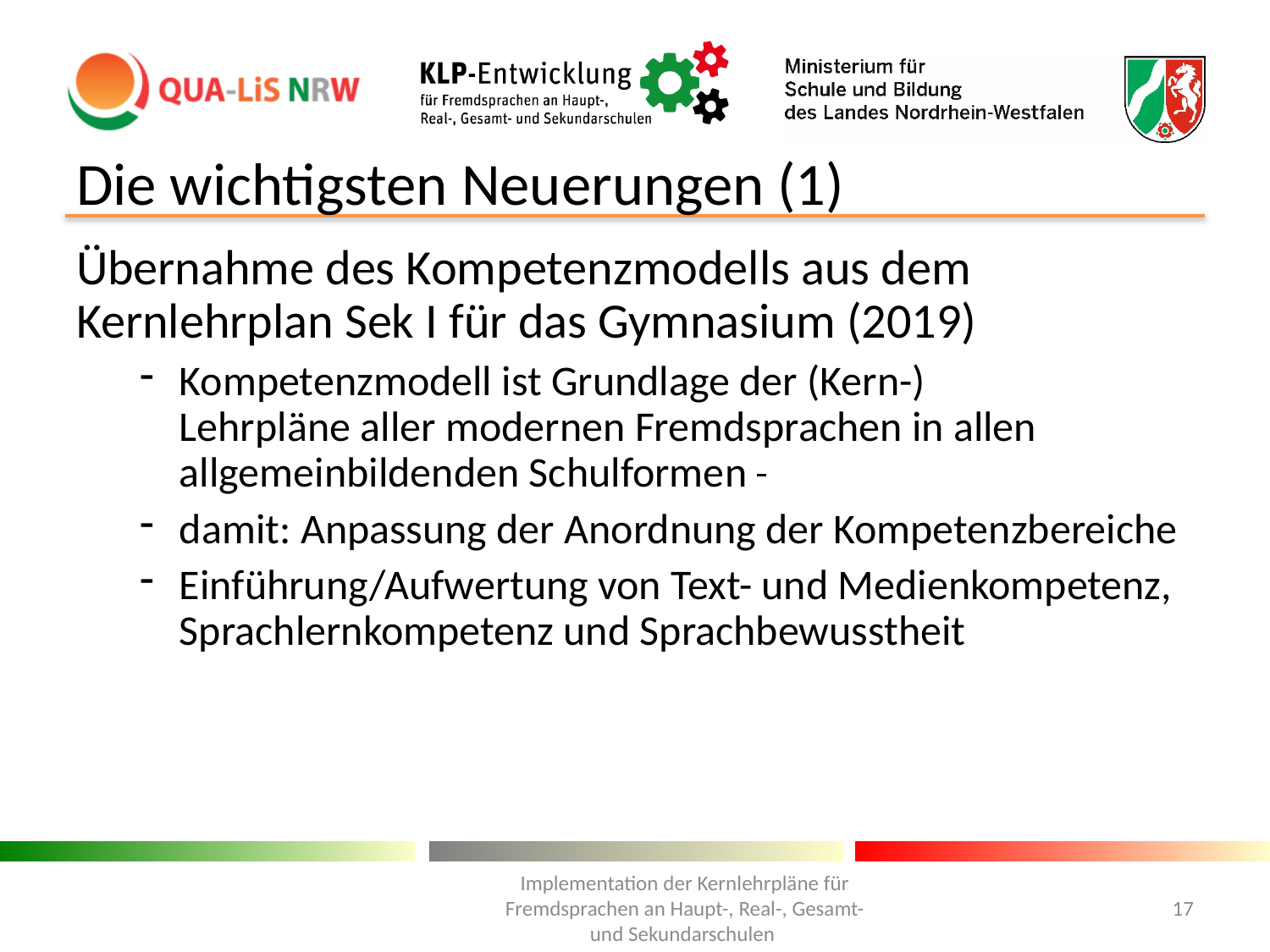

# Die wichtigsten Neuerungen (1)
Übernahme des Kompetenzmodells aus dem Kernlehrplan Sek I für das Gymnasium (2019)
Kompetenzmodell ist Grundlage der (Kern-)
Lehrpläne aller modernen Fremdsprachen in allen allgemeinbildenden Schulformen
damit: Anpassung der Anordnung der Kompetenzbereiche
Einführung/Aufwertung von Text- und Medienkompetenz, Sprachlernkompetenz und Sprachbewusstheit
Implementation der Kernlehrpläne für Fremdsprachen an Haupt-, Real-, Gesamt- und Sekundarschulen
17